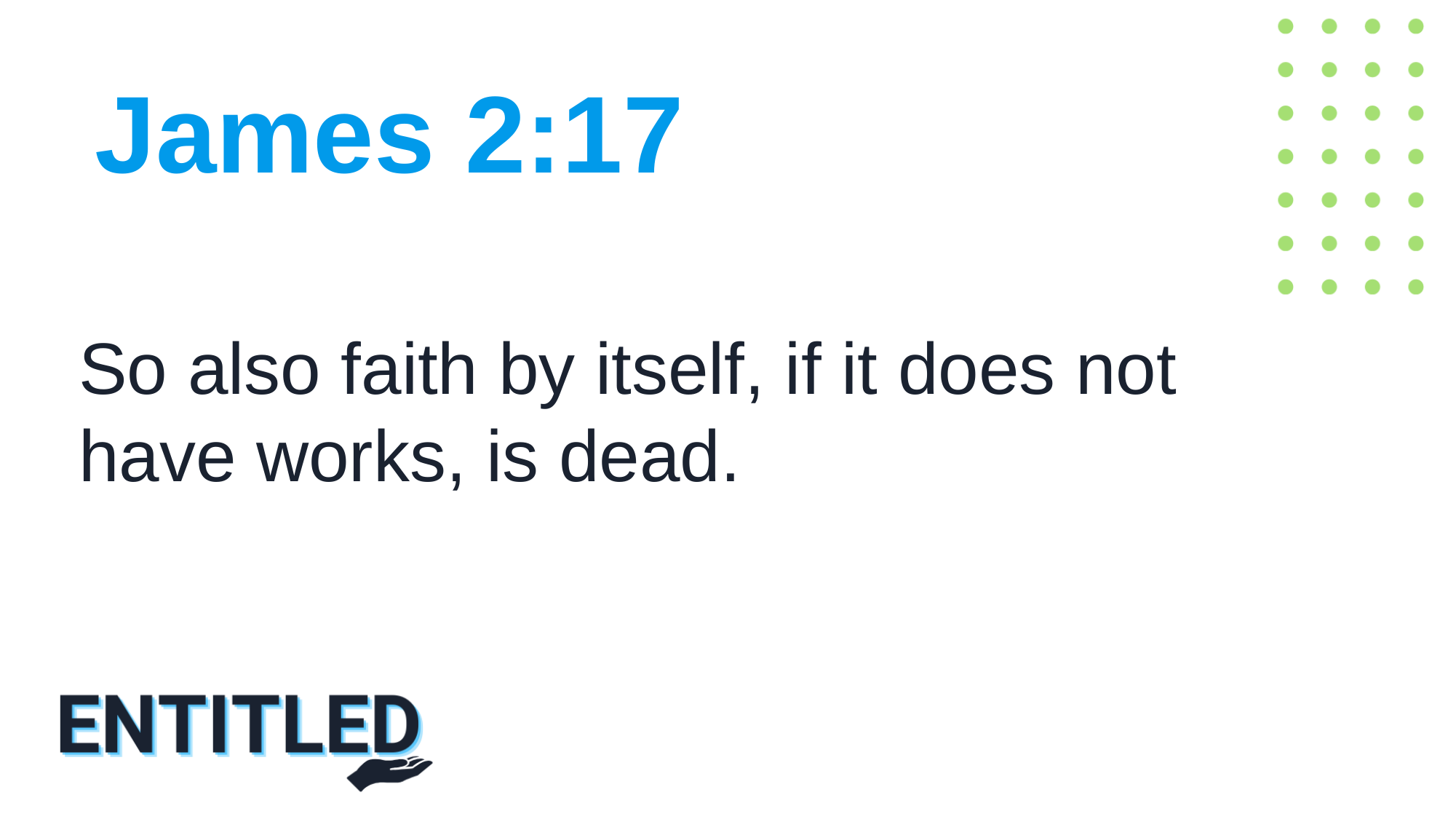

James 2:17
So also faith by itself, if it does not have works, is dead.